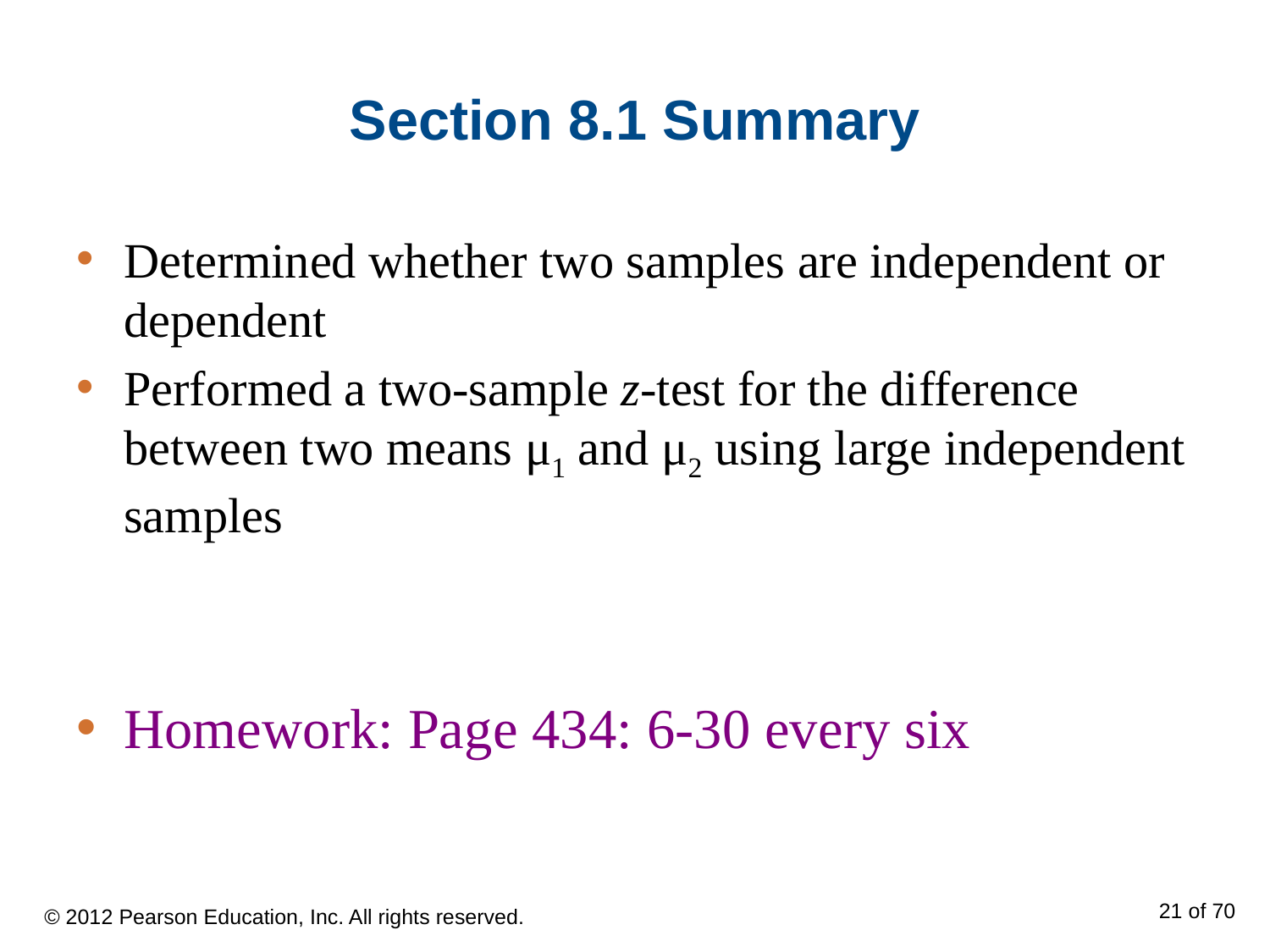

# Section 8.1 Summary
Determined whether two samples are independent or dependent
Performed a two-sample z-test for the difference between two means μ1 and μ2 using large independent samples

Homework: Page 434: 6-30 every six
© 2012 Pearson Education, Inc. All rights reserved.
21 of 70